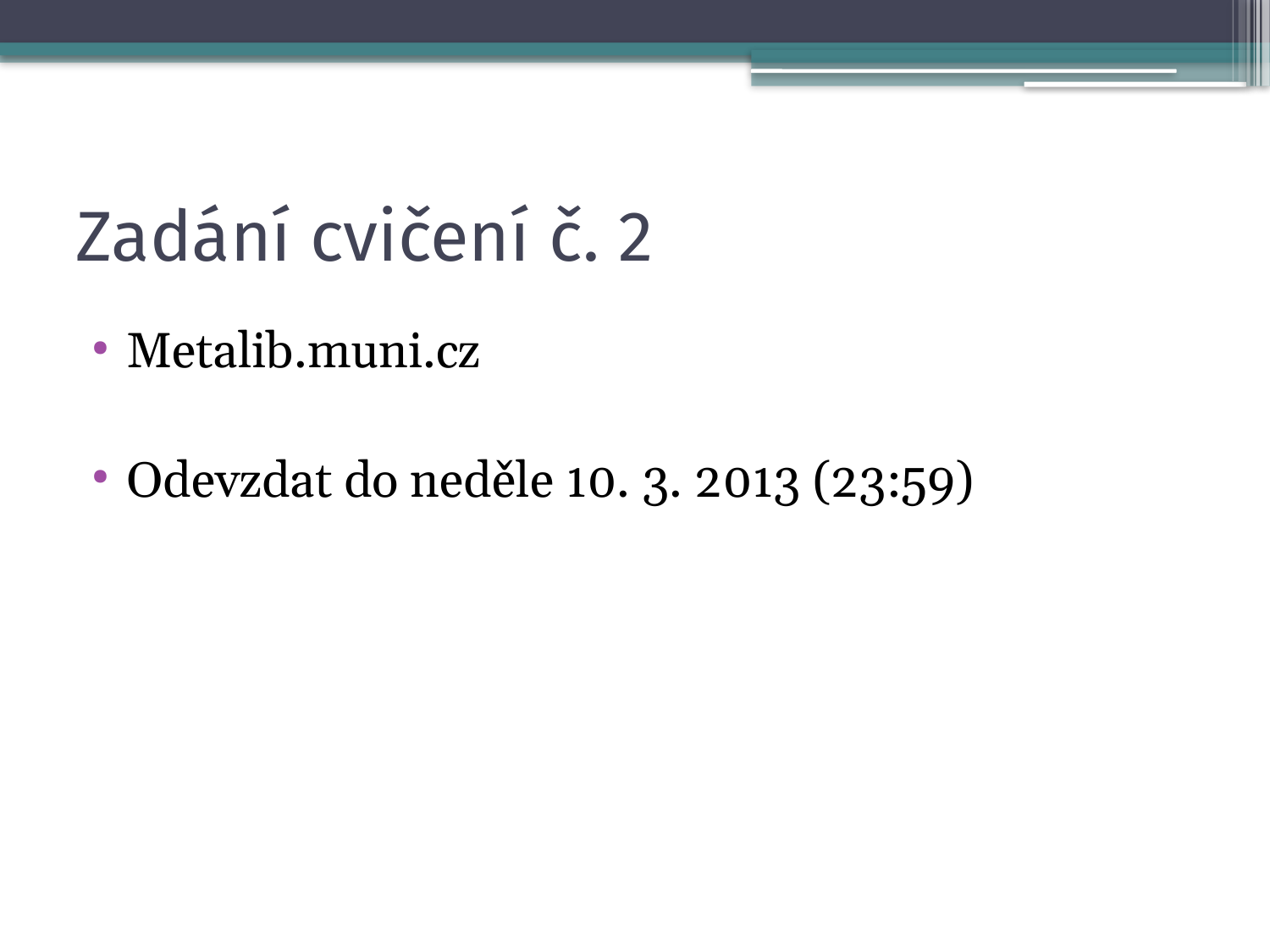

# Zadání cvičení č. 2
Metalib.muni.cz

Odevzdat do neděle 10. 3. 2013 (23:59)